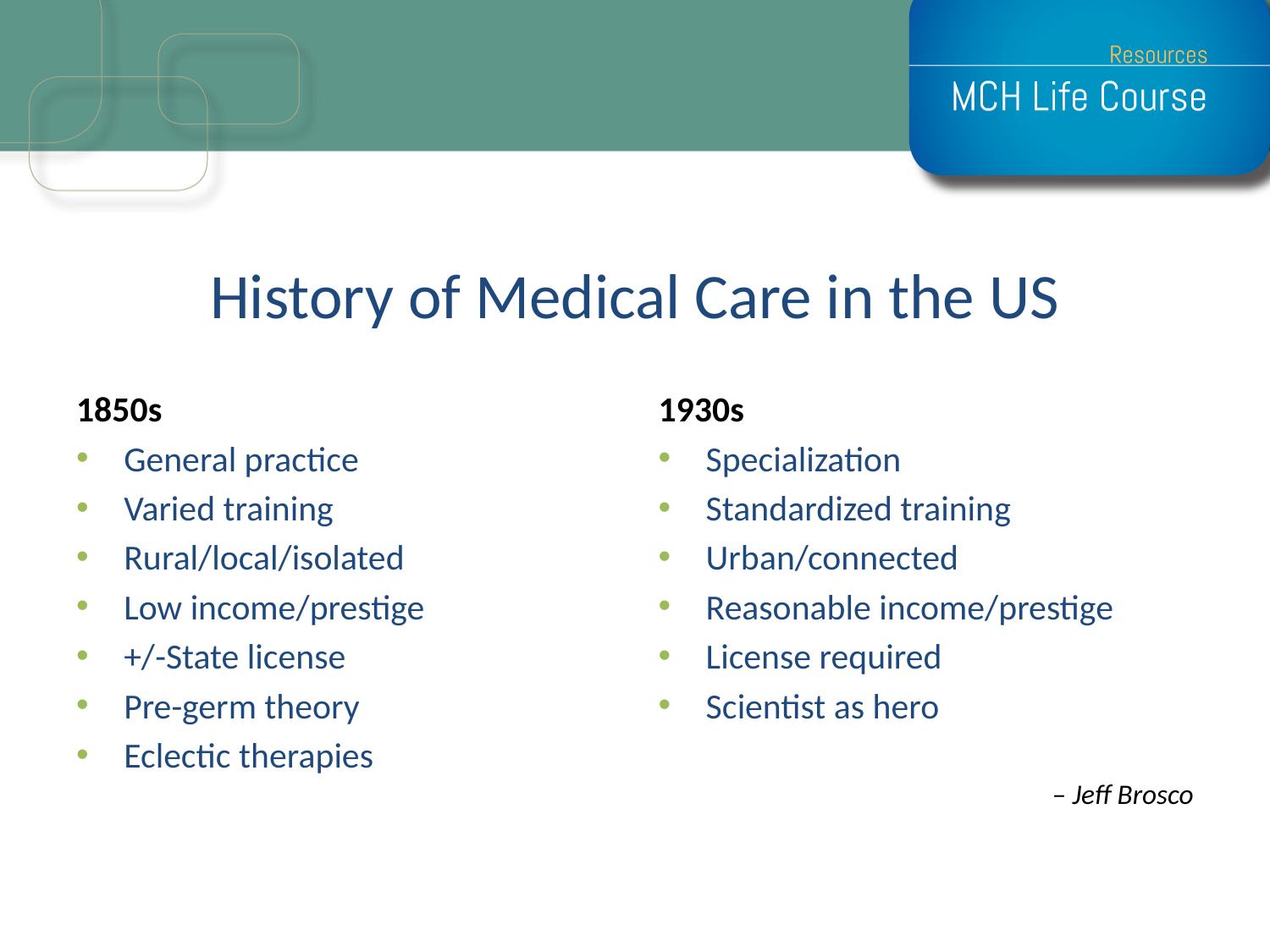

# History of Medical Care in the US
1850s
General practice
Varied training
Rural/local/isolated
Low income/prestige
+/-State license
Pre-germ theory
Eclectic therapies
1930s
Specialization
Standardized training
Urban/connected
Reasonable income/prestige
License required
Scientist as hero

– Jeff Brosco